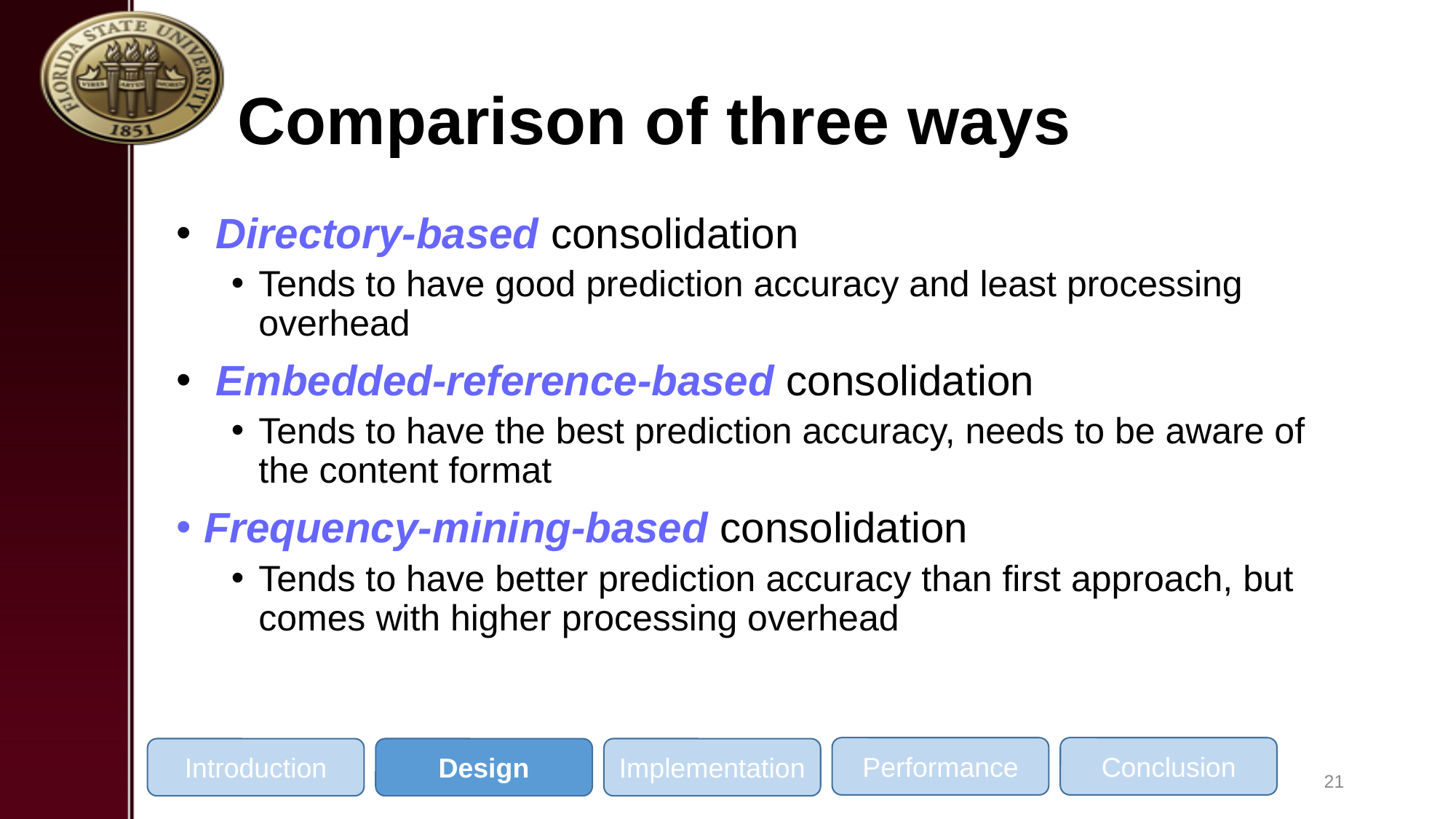

# Comparison of three ways
 Directory-based consolidation
Tends to have good prediction accuracy and least processing overhead
 Embedded-reference-based consolidation
Tends to have the best prediction accuracy, needs to be aware of the content format
Frequency-mining-based consolidation
Tends to have better prediction accuracy than first approach, but comes with higher processing overhead
Performance
Conclusion
Introduction
Design
Implementation
21